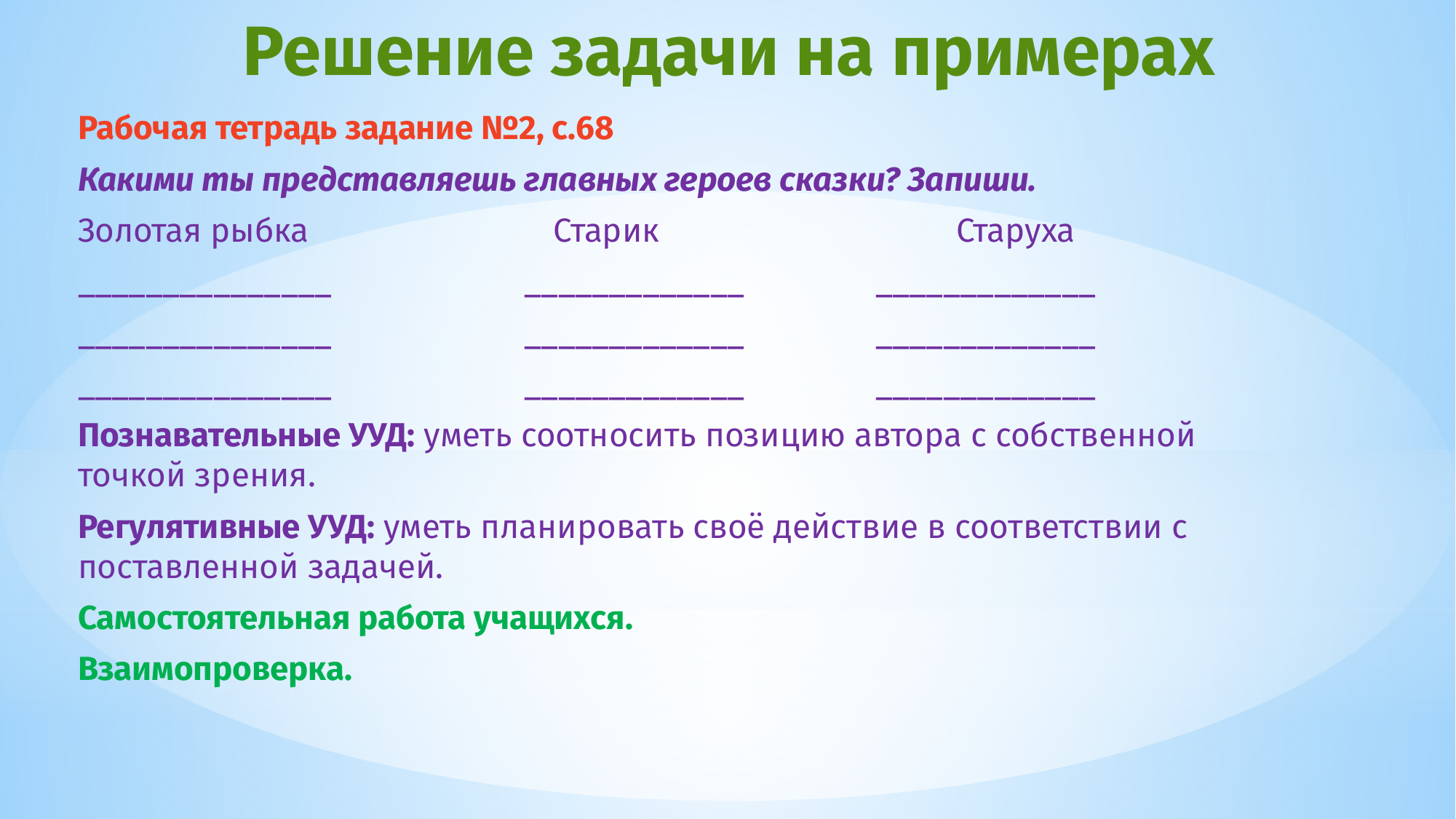

# Решение задачи на примерах
Рабочая тетрадь задание №2, с.68
Какими ты представляешь главных героев сказки? Запиши.
Золотая рыбка                            Старик                                  Старуха
_______________                      _____________               _____________
_______________                      _____________               _____________
_______________                      _____________               _____________
Познавательные УУД: уметь соотносить позицию автора с собственной точкой зрения.
Регулятивные УУД: уметь планировать своё действие в соответствии с поставленной задачей.
Самостоятельная работа учащихся.
Взаимопроверка.